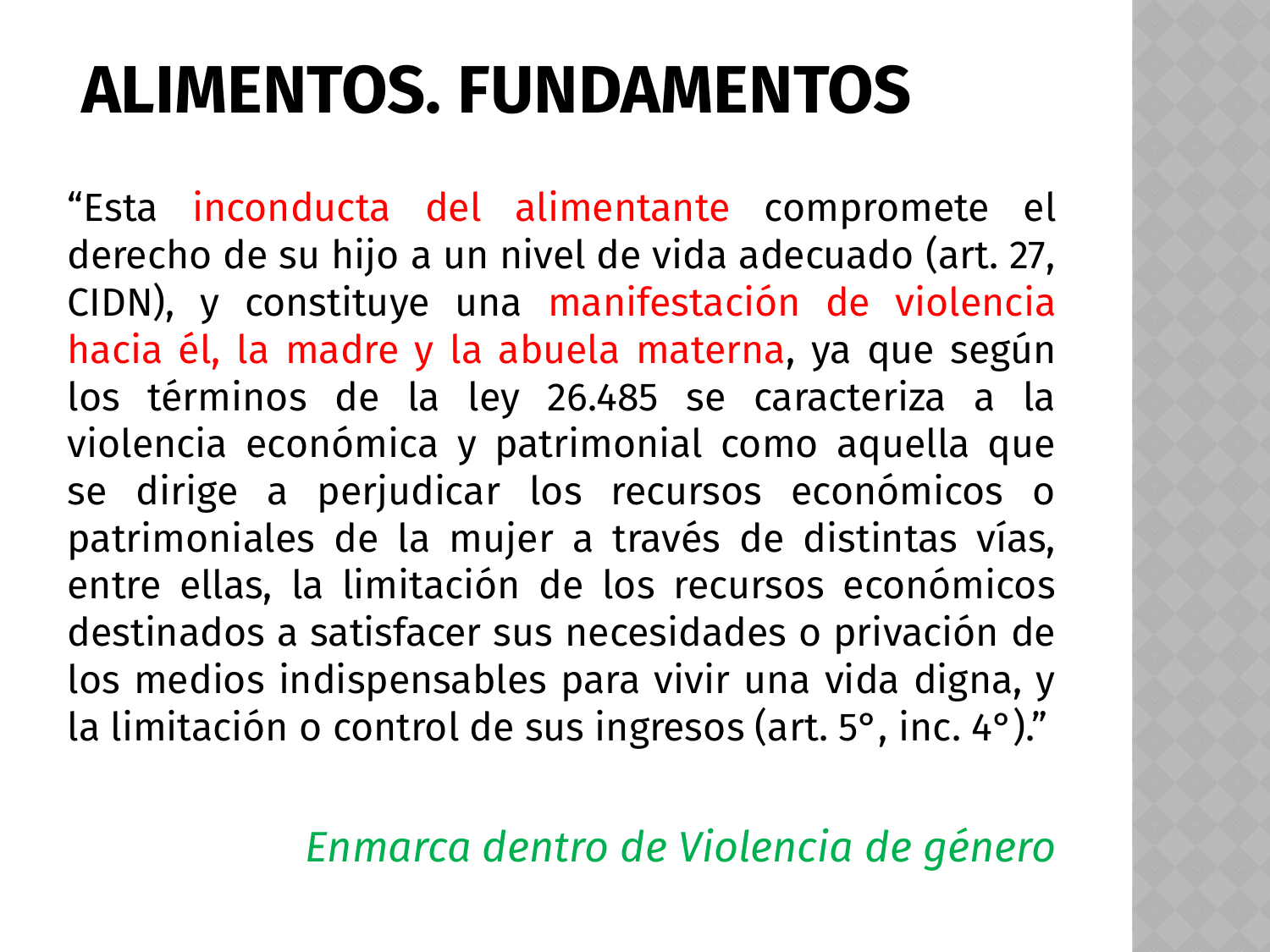

# Alimentos. fundamentos
“Esta inconducta del alimentante compromete el derecho de su hijo a un nivel de vida adecuado (art. 27, CIDN), y constituye una manifestación de violencia hacia él, la madre y la abuela materna, ya que según los términos de la ley 26.485 se caracteriza a la violencia económica y patrimonial como aquella que se dirige a perjudicar los recursos económicos o patrimoniales de la mujer a través de distintas vías, entre ellas, la limitación de los recursos económicos destinados a satisfacer sus necesidades o privación de los medios indispensables para vivir una vida digna, y la limitación o control de sus ingresos (art. 5°, inc. 4°).”

Enmarca dentro de Violencia de género